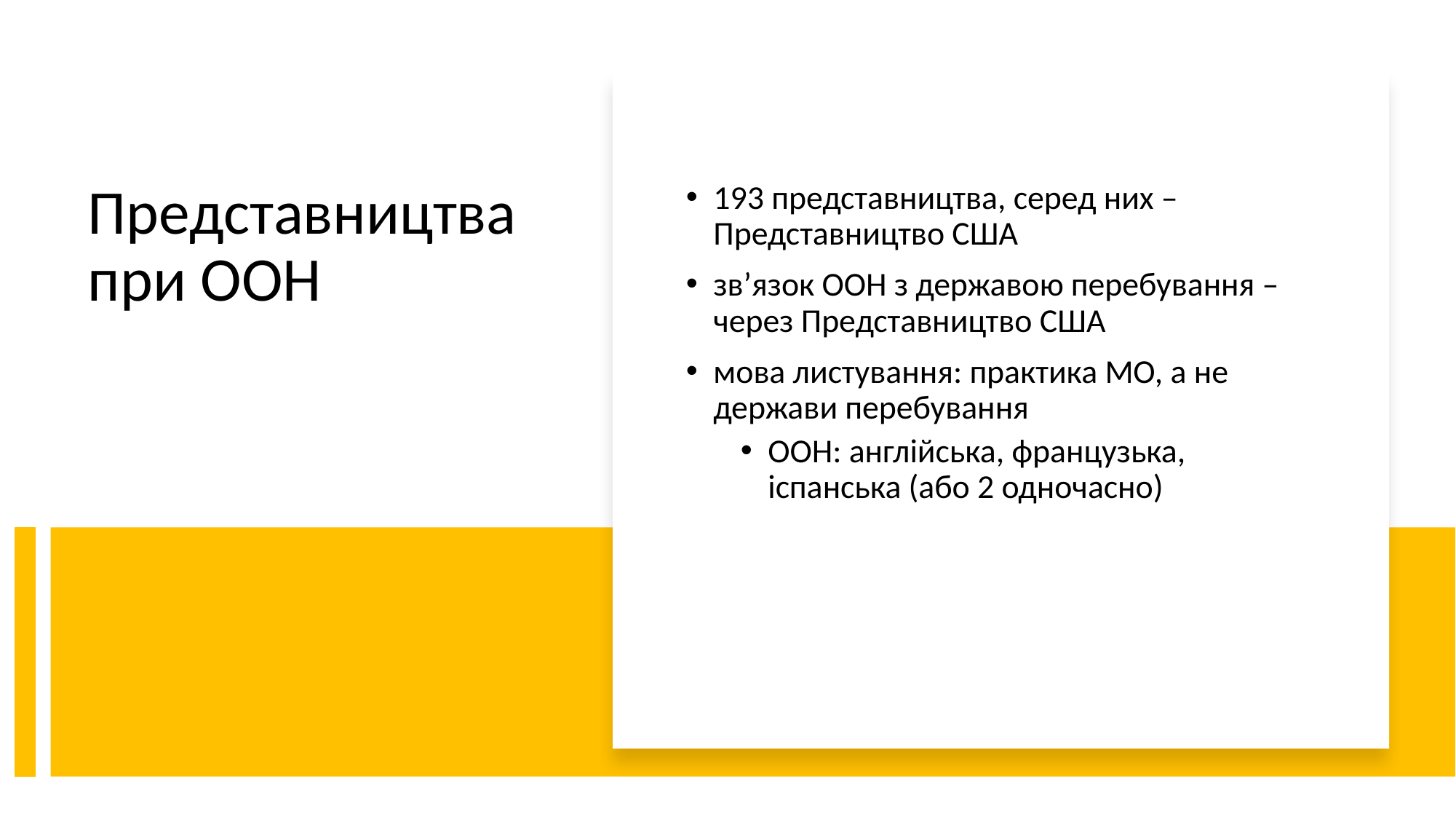

193 представництва, серед них – Представництво США
зв’язок ООН з державою перебування – через Представництво США
мова листування: практика МО, а не держави перебування
ООН: англійська, французька, іспанська (або 2 одночасно)

# Представництва при ООН